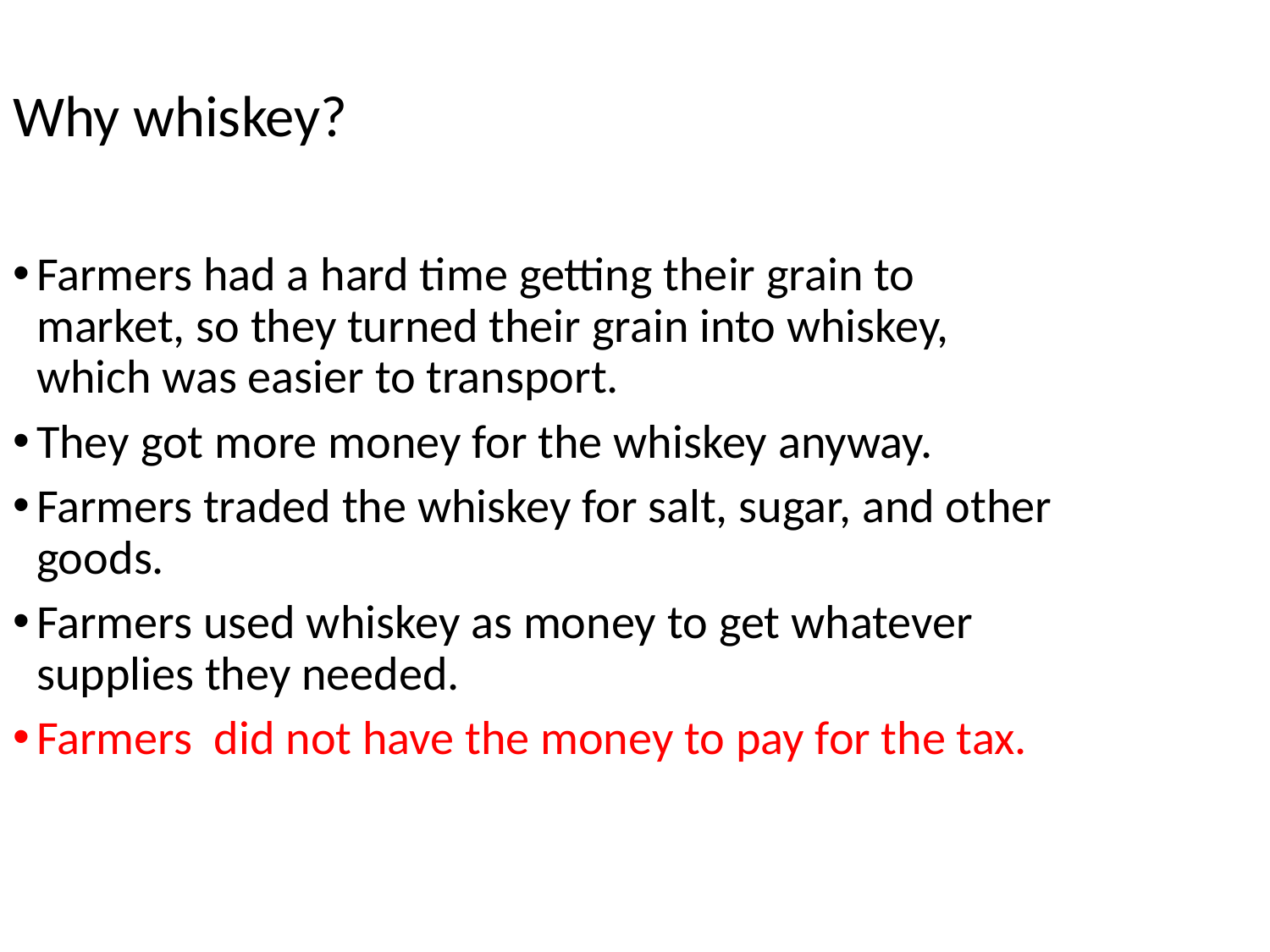

Why whiskey?
Farmers had a hard time getting their grain to market, so they turned their grain into whiskey, which was easier to transport.
They got more money for the whiskey anyway.
Farmers traded the whiskey for salt, sugar, and other goods.
Farmers used whiskey as money to get whatever supplies they needed.
Farmers  did not have the money to pay for the tax.